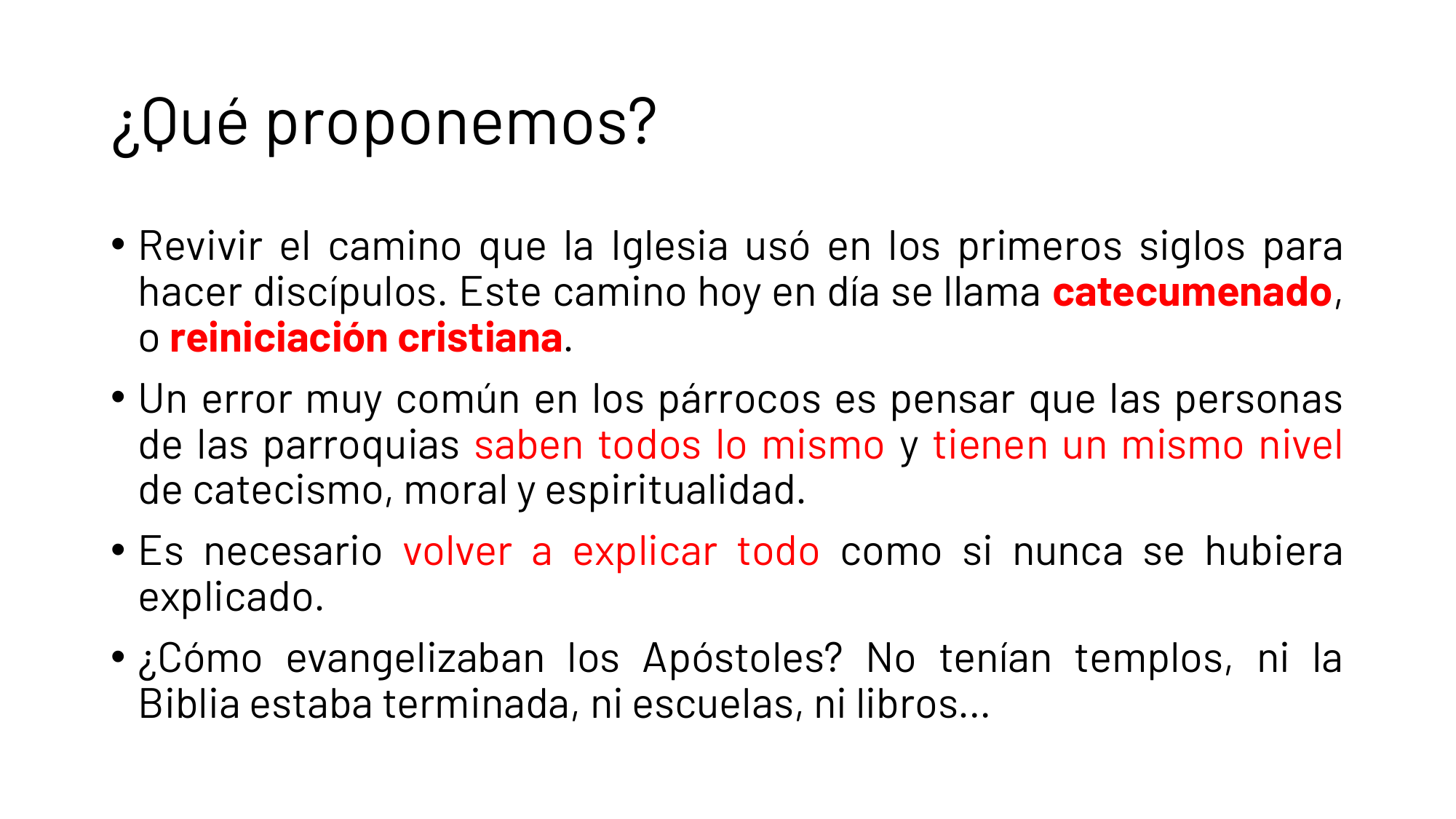

# ¿Qué proponemos?
Revivir el camino que la Iglesia usó en los primeros siglos para hacer discípulos. Este camino hoy en día se llama catecumenado, o reiniciación cristiana.
Un error muy común en los párrocos es pensar que las personas de las parroquias saben todos lo mismo y tienen un mismo nivel de catecismo, moral y espiritualidad.
Es necesario volver a explicar todo como si nunca se hubiera explicado.
¿Cómo evangelizaban los Apóstoles? No tenían templos, ni la Biblia estaba terminada, ni escuelas, ni libros…